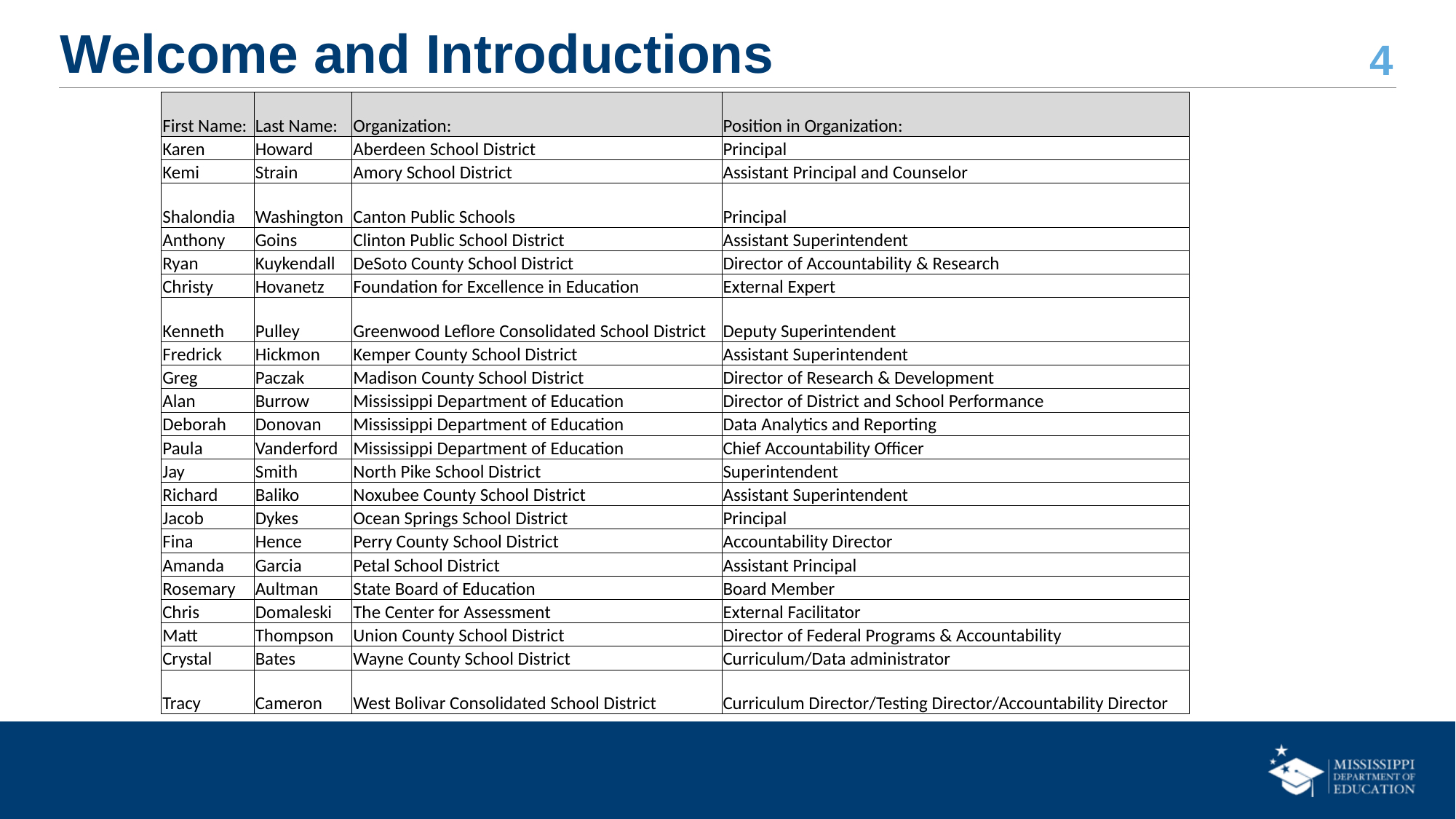

# Welcome and Introductions
| First Name: | Last Name: | Organization: | Position in Organization: |
| --- | --- | --- | --- |
| Karen | Howard | Aberdeen School District | Principal |
| Kemi | Strain | Amory School District | Assistant Principal and Counselor |
| Shalondia | Washington | Canton Public Schools | Principal |
| Anthony | Goins | Clinton Public School District | Assistant Superintendent |
| Ryan | Kuykendall | DeSoto County School District | Director of Accountability & Research |
| Christy | Hovanetz | Foundation for Excellence in Education | External Expert |
| Kenneth | Pulley | Greenwood Leflore Consolidated School District | Deputy Superintendent |
| Fredrick | Hickmon | Kemper County School District | Assistant Superintendent |
| Greg | Paczak | Madison County School District | Director of Research & Development |
| Alan | Burrow | Mississippi Department of Education | Director of District and School Performance |
| Deborah | Donovan | Mississippi Department of Education | Data Analytics and Reporting |
| Paula | Vanderford | Mississippi Department of Education | Chief Accountability Officer |
| Jay | Smith | North Pike School District | Superintendent |
| Richard | Baliko | Noxubee County School District | Assistant Superintendent |
| Jacob | Dykes | Ocean Springs School District | Principal |
| Fina | Hence | Perry County School District | Accountability Director |
| Amanda | Garcia | Petal School District | Assistant Principal |
| Rosemary | Aultman | State Board of Education | Board Member |
| Chris | Domaleski | The Center for Assessment | External Facilitator |
| Matt | Thompson | Union County School District | Director of Federal Programs & Accountability |
| Crystal | Bates | Wayne County School District | Curriculum/Data administrator |
| Tracy | Cameron | West Bolivar Consolidated School District | Curriculum Director/Testing Director/Accountability Director |